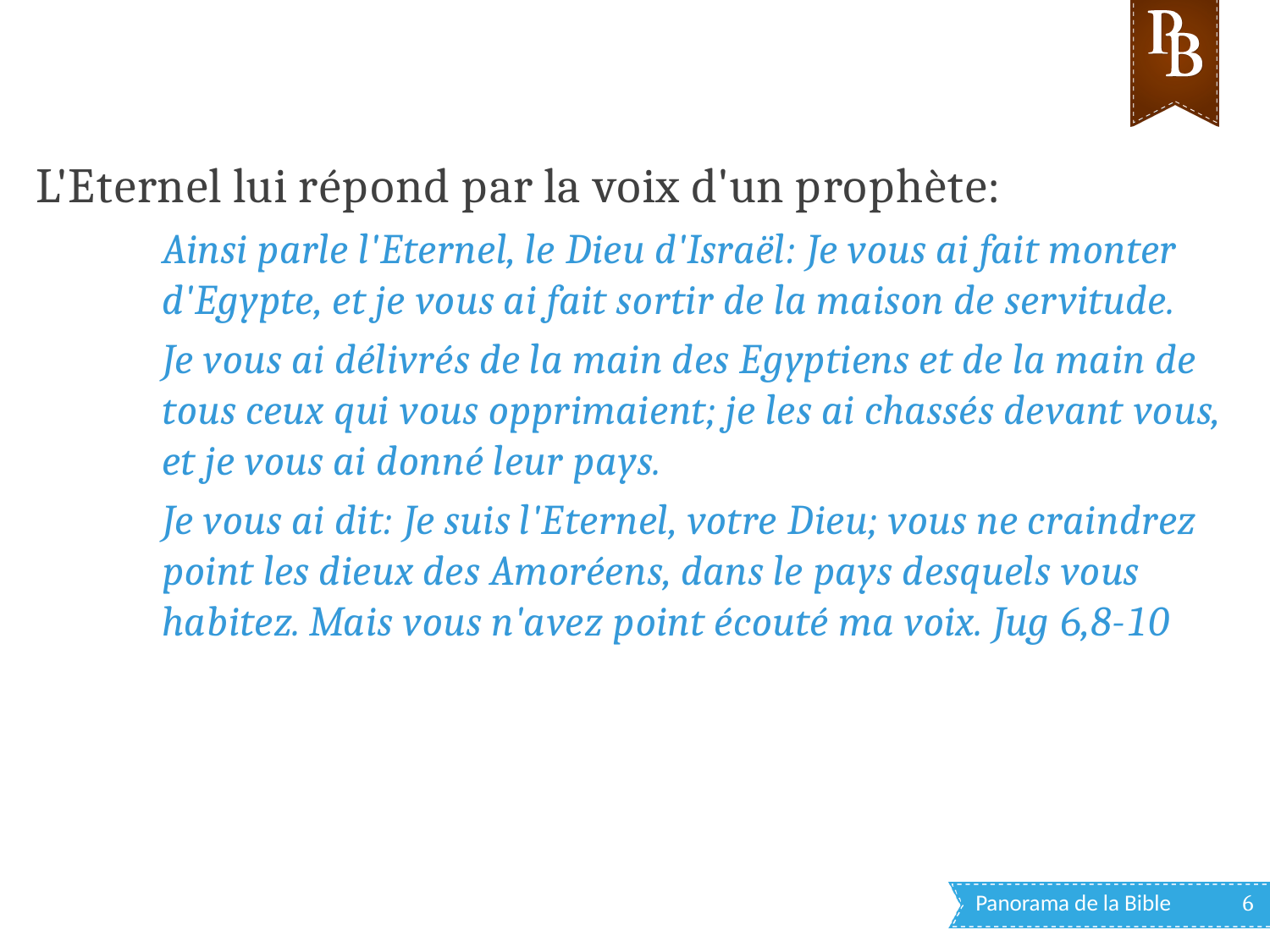

L'Eternel lui répond par la voix d'un prophète:
Ainsi parle l'Eternel, le Dieu d'Israël: Je vous ai fait monter d'Egypte, et je vous ai fait sortir de la maison de servitude.
Je vous ai délivrés de la main des Egyptiens et de la main de tous ceux qui vous opprimaient; je les ai chassés devant vous, et je vous ai donné leur pays.
Je vous ai dit: Je suis l'Eternel, votre Dieu; vous ne craindrez point les dieux des Amoréens, dans le pays desquels vous habitez. Mais vous n'avez point écouté ma voix. Jug 6,8-10